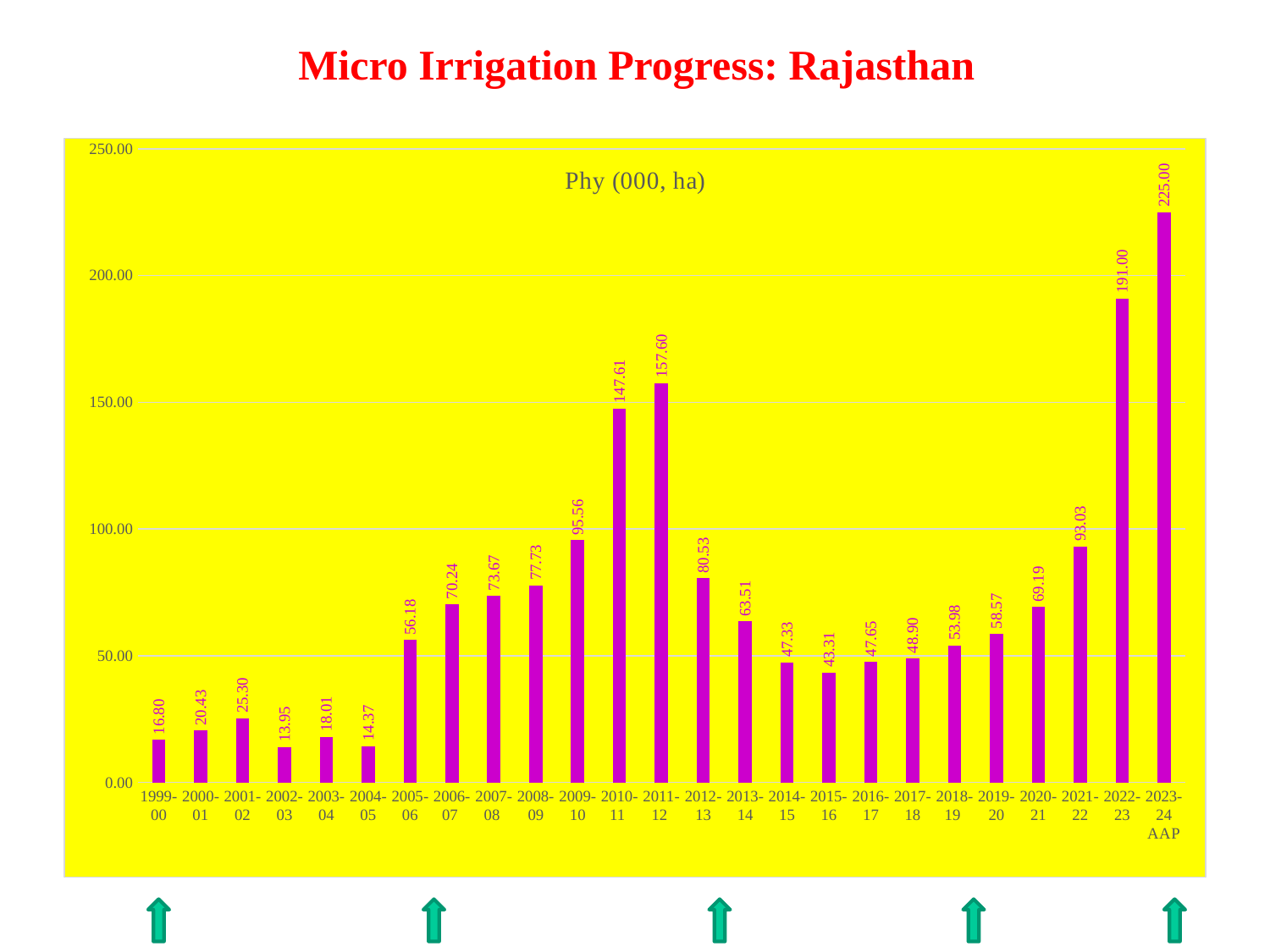

Micro Irrigation Progress: Rajasthan

### Chart:

| Category | Phy (000, ha) |
|---|---|
| 1999-00 | 16.798 |
| 2000-01 | 20.427 |
| 2001-02 | 25.297 |
| 2002-03 | 13.95 |
| 2003-04 | 18.008 |
| 2004-05 | 14.366 |
| 2005-06 | 56.175 |
| 2006-07  | 70.235 |
| 2007-08  | 73.674 |
| 2008-09 | 77.729 |
| 2009-10 | 95.556 |
| 2010-11  | 147.61279000000002 |
| 2011-12  | 157.602 |
| 2012-13 | 80.5348 |
| 2013-14 | 63.51139 |
| 2014-15 | 47.33074 |
| 2015-16 | 43.30784 |
| 2016-17 | 47.650836000000005 |
| 2017-18 | 48.904246660000005 |
| 2018-19  | 53.982 |
| 2019-20 | 58.572709999999994 |
| 2020-21 | 69.19 |
| 2021-22 | 93.03 |
| 2022-23 | 191.0 |
| 2023-24 AAP | 225.0 |